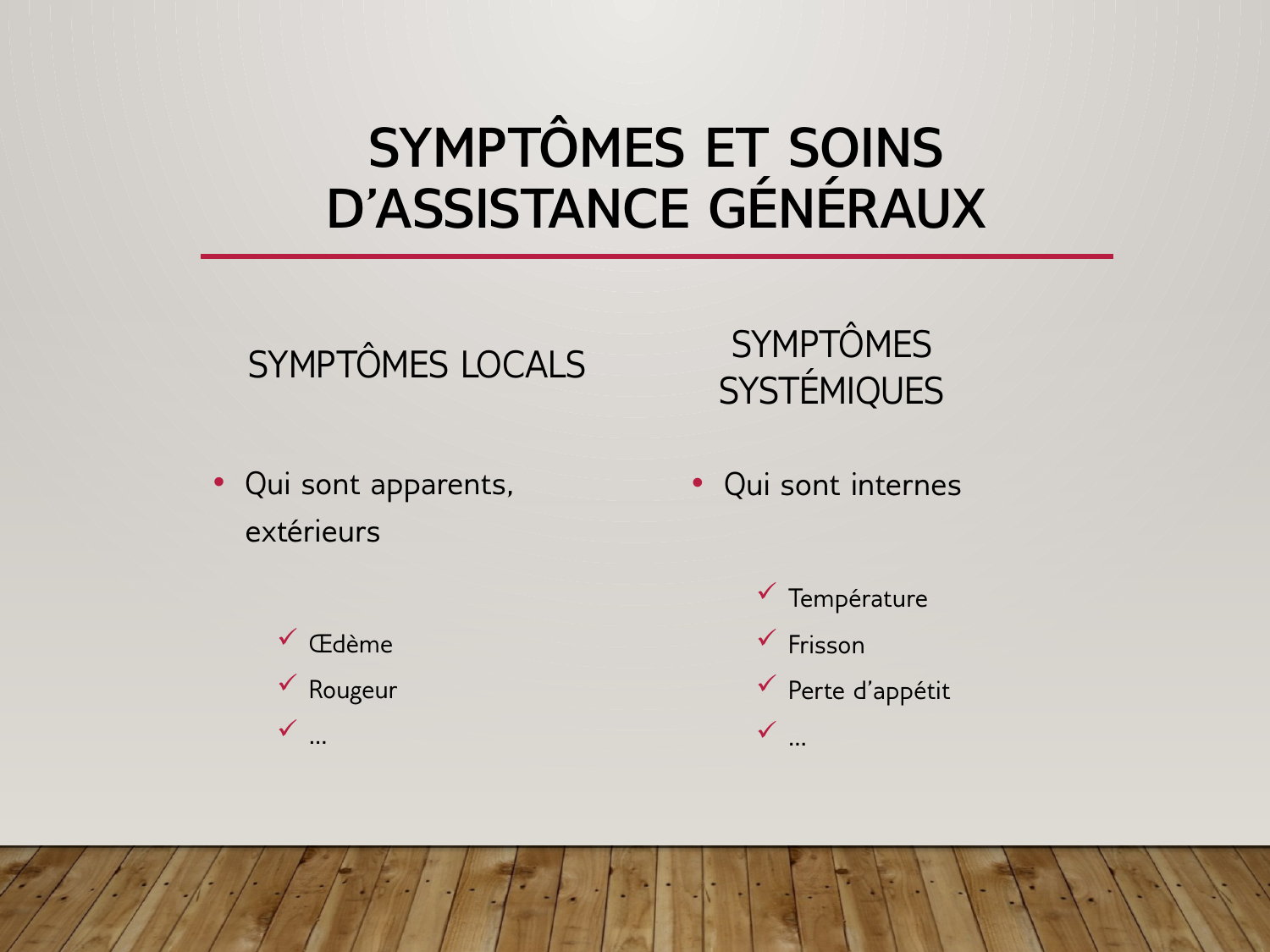

# SYMPTÔMES ET SOINS D’ASSISTANCE GÉNÉRAUX
SYMPTÔMES LOCALS
SYMPTÔMES SYSTÉMIQUES

Qui sont internes

Température
Frisson
Perte d’appétit
…

Qui sont apparents, extérieurs

Œdème
Rougeur
…